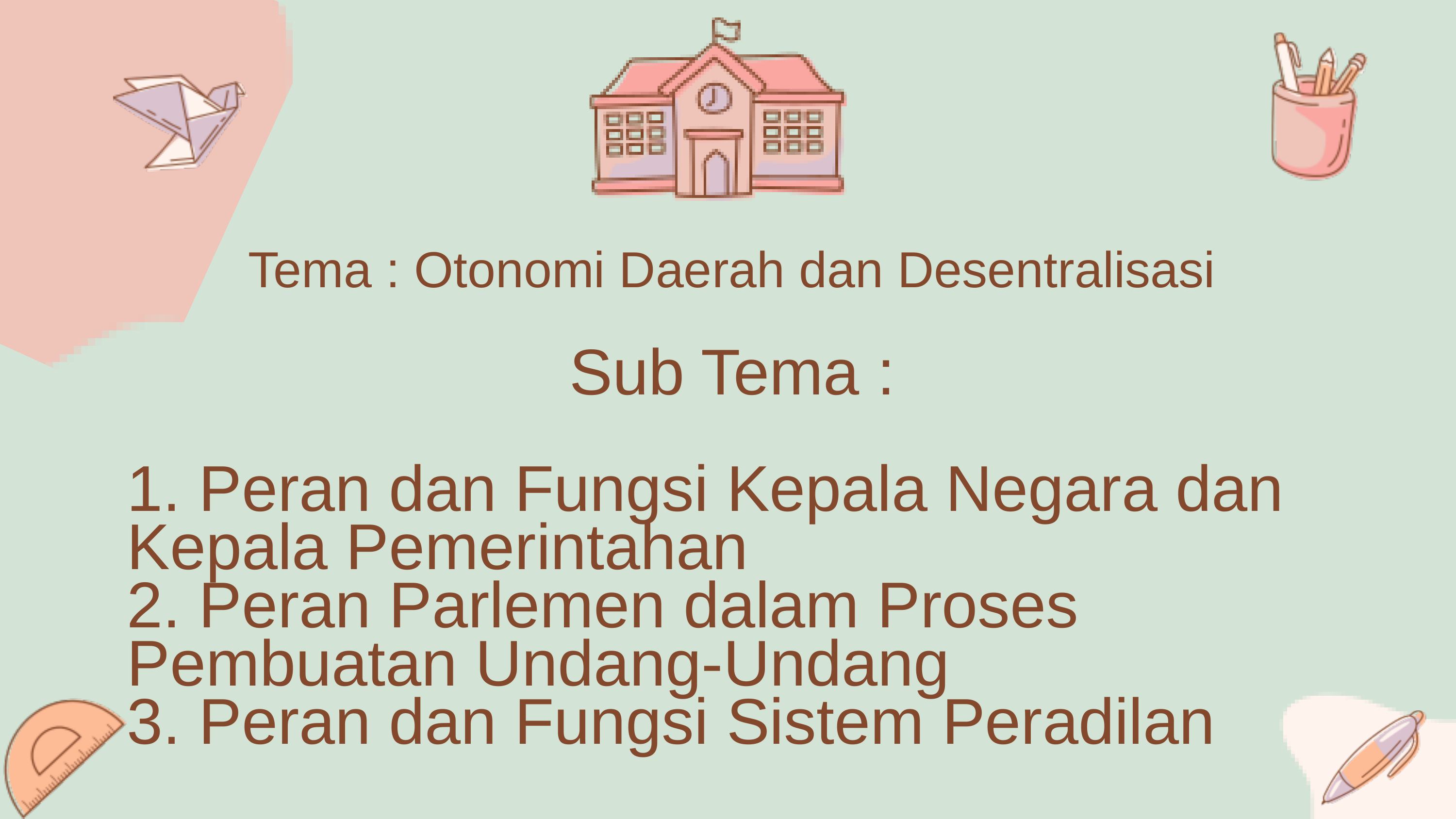

Tema : Otonomi Daerah dan Desentralisasi
Sub Tema :

1. Peran dan Fungsi Kepala Negara dan Kepala Pemerintahan
2. Peran Parlemen dalam Proses Pembuatan Undang-Undang
3. Peran dan Fungsi Sistem Peradilan